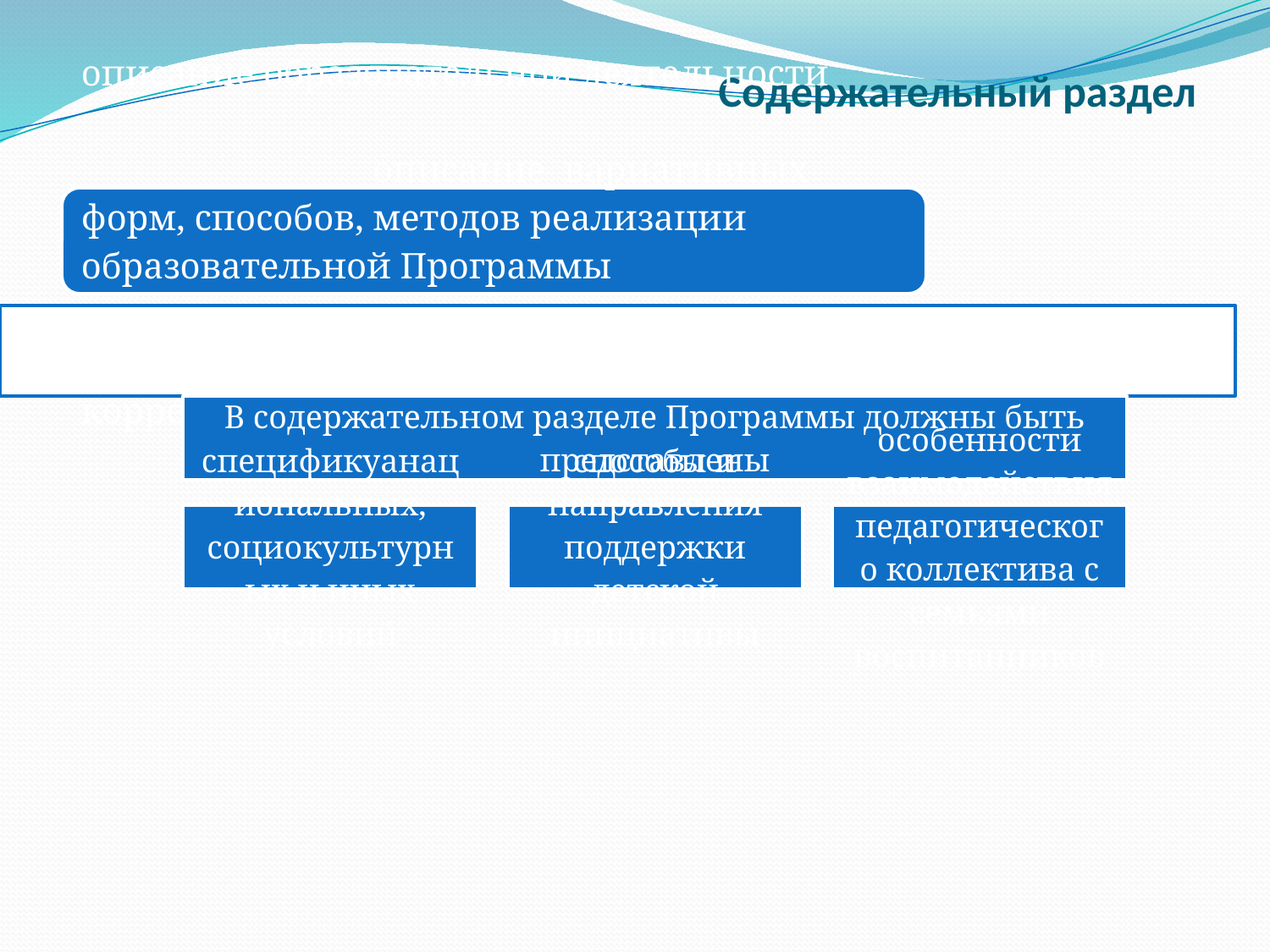

# Содержательный раздел

спецификуанациональных, социокультурных и иных условий
способы и направления поддержки детской инициативы
особенности взаимодействия педагогического коллектива с семьями воспитанников